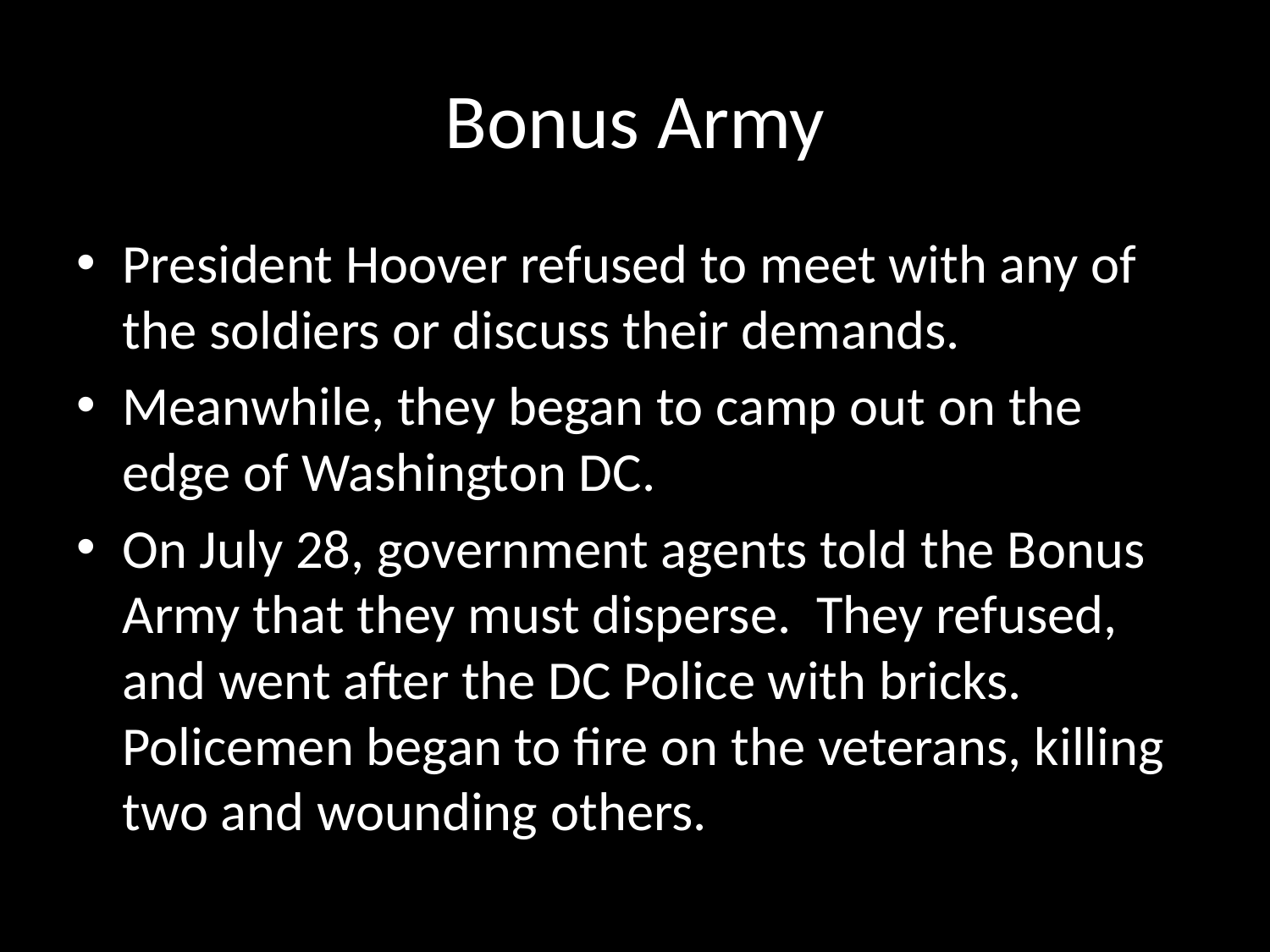

# Bonus Army
President Hoover refused to meet with any of the soldiers or discuss their demands.
Meanwhile, they began to camp out on the edge of Washington DC.
On July 28, government agents told the Bonus Army that they must disperse.  They refused, and went after the DC Police with bricks.  Policemen began to fire on the veterans, killing two and wounding others.